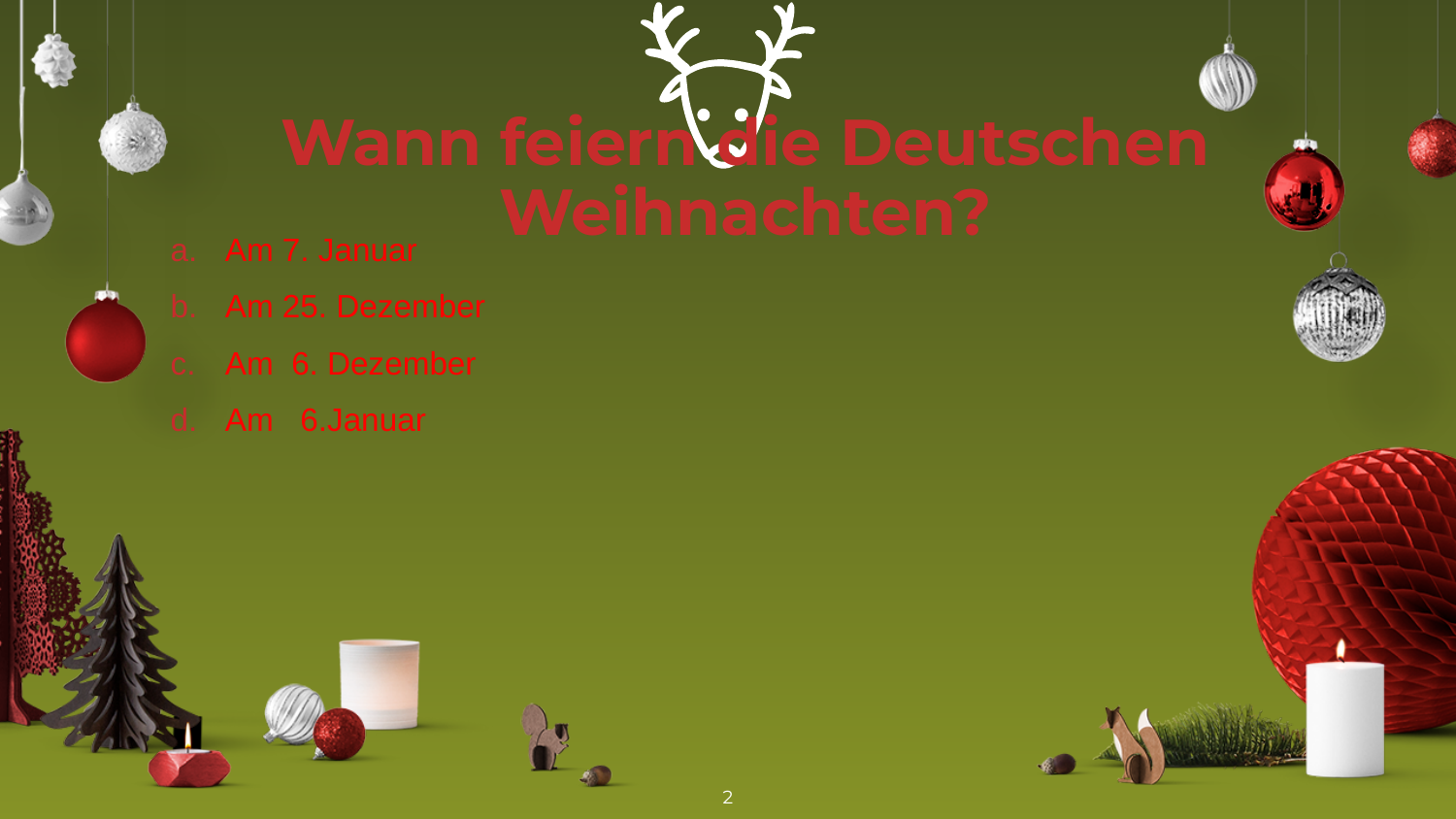

# Wann feiern die Deutschen Weihnachten?

Am 7. Januar
Am 25. Dezember
Am  6. Dezember
Am   6.Januar

2